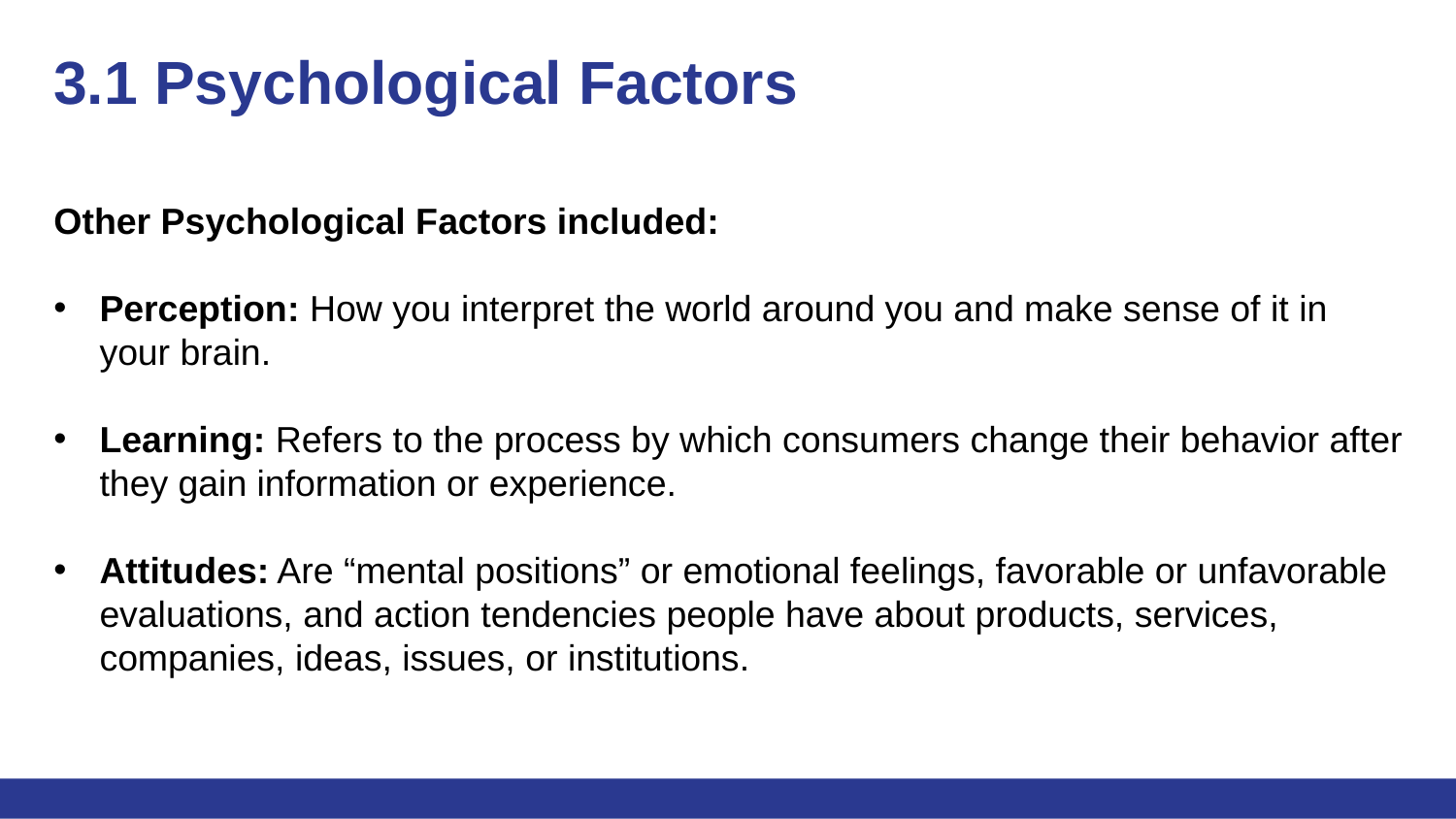

# 3.1 Psychological Factors
Other Psychological Factors included:

Perception: How you interpret the world around you and make sense of it in your brain.

Learning: Refers to the process by which consumers change their behavior after they gain information or experience.

Attitudes: Are “mental positions” or emotional feelings, favorable or unfavorable evaluations, and action tendencies people have about products, services, companies, ideas, issues, or institutions.